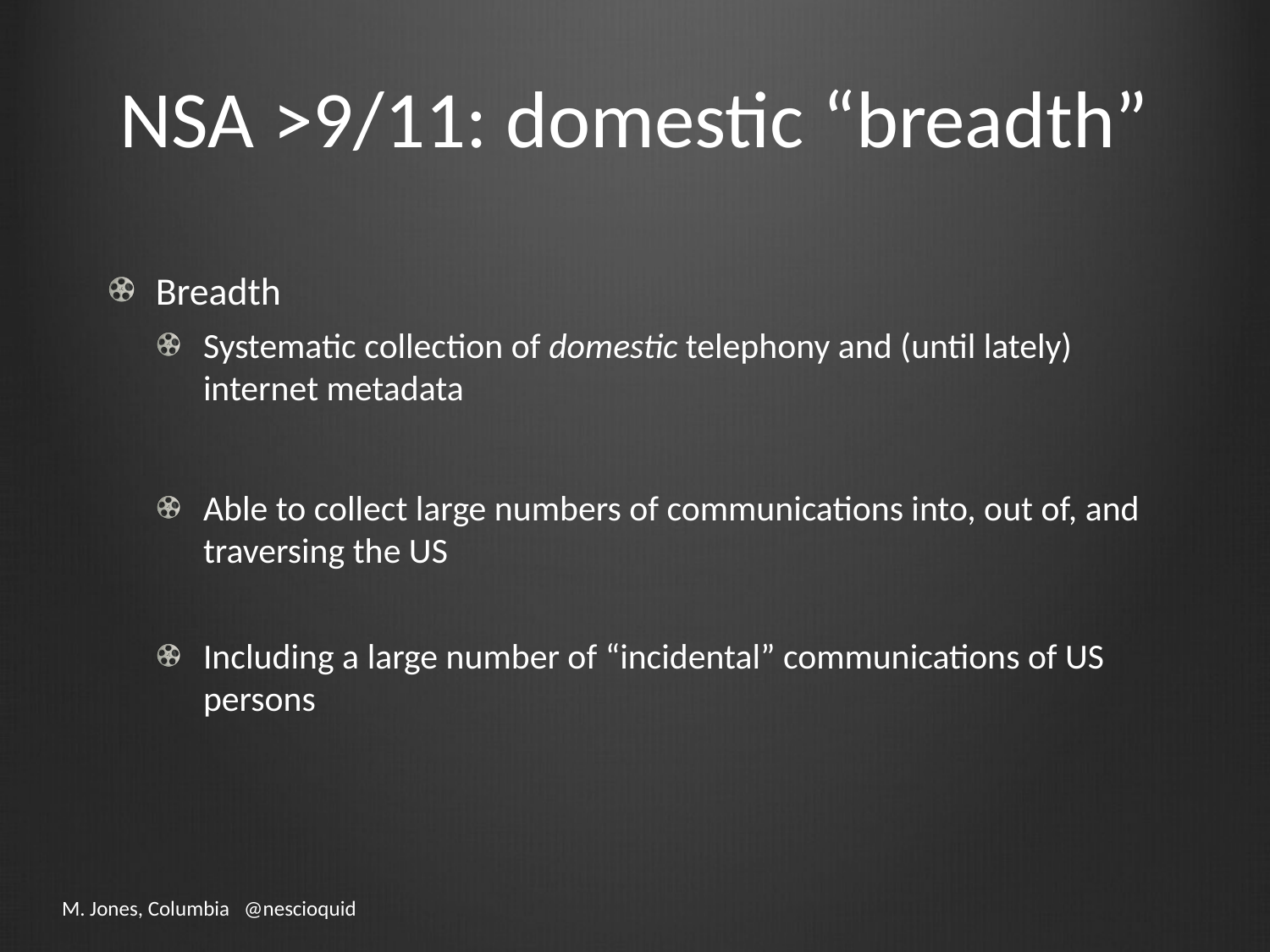

# NSA >9/11: domestic “breadth”
Breadth
Systematic collection of domestic telephony and (until lately) internet metadata

Able to collect large numbers of communications into, out of, and traversing the US

Including a large number of “incidental” communications of US persons

M. Jones, Columbia   @nescioquid